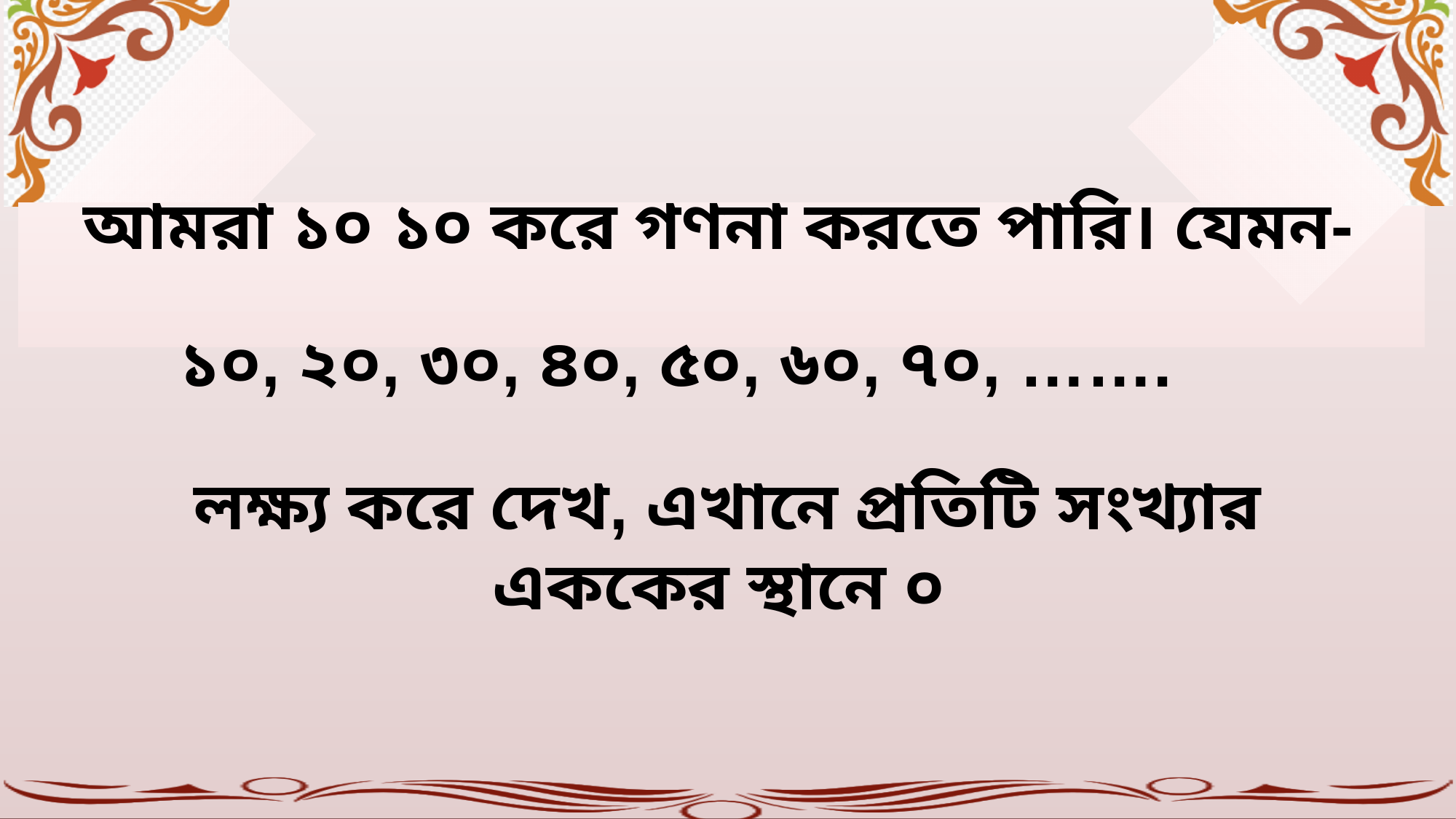

আমরা ১০ ১০ করে গণনা করতে পারি। যেমন-
১০, ২০, ৩০, ৪০, ৫০, ৬০, ৭০, …….
লক্ষ্য করে দেখ, এখানে প্রতিটি সংখ্যার এককের স্থানে ০